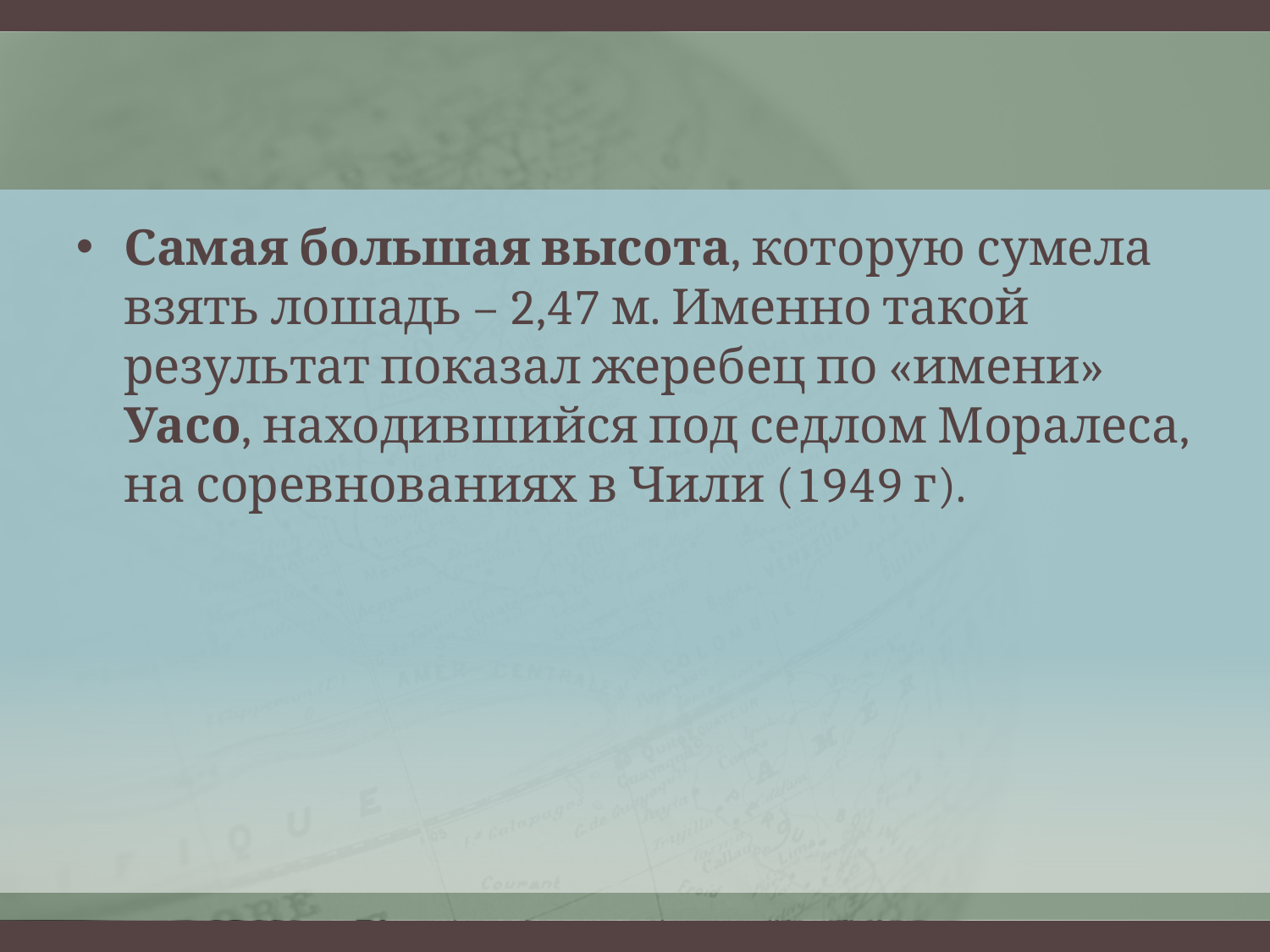

Самая большая высота, которую сумела взять лошадь – 2,47 м. Именно такой результат показал жеребец по «имени» Уасо, находившийся под седлом Моралеса, на соревнованиях в Чили (1949 г).